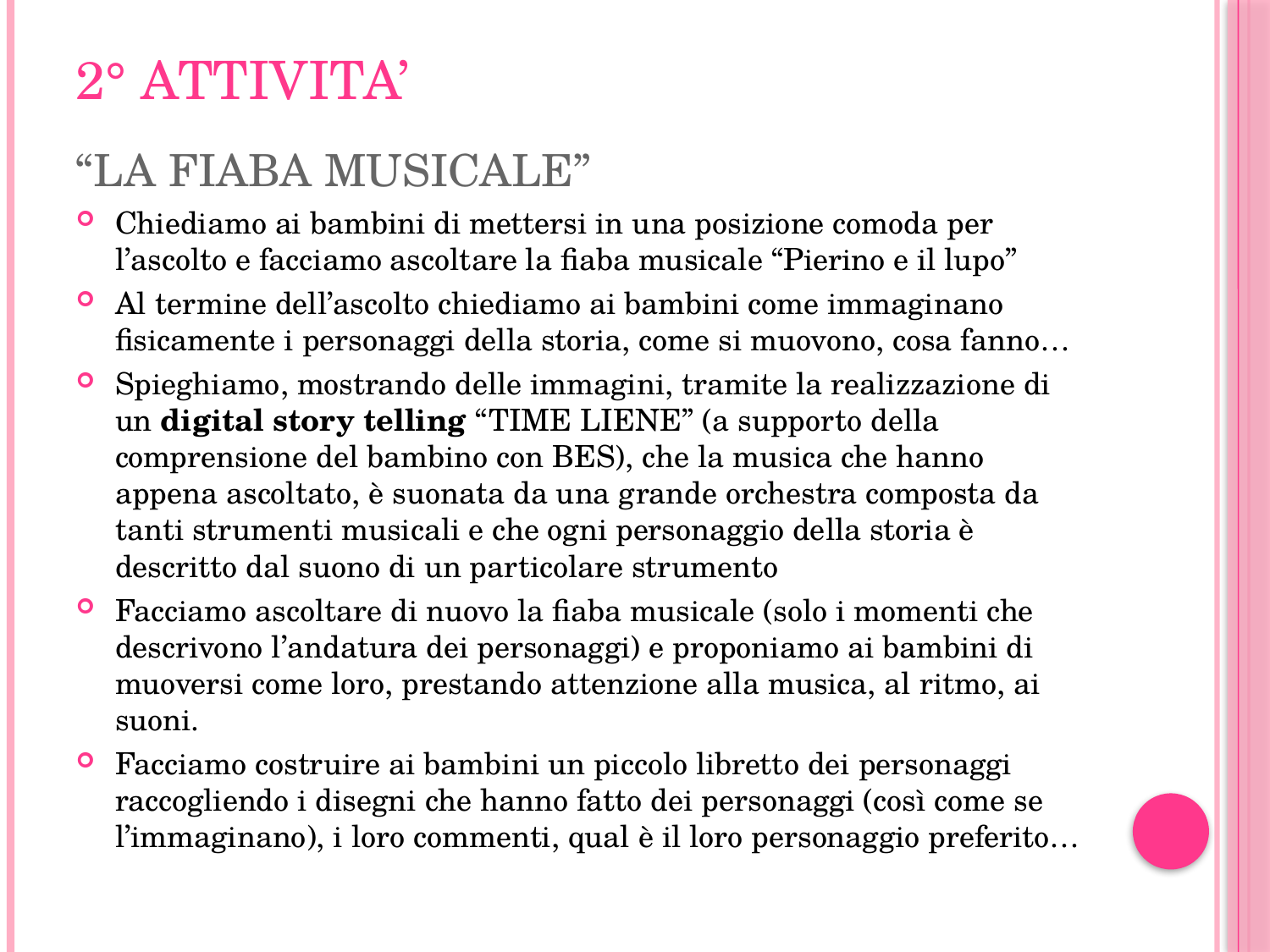

# 2° ATTIVITA’
“LA FIABA MUSICALE”
Chiediamo ai bambini di mettersi in una posizione comoda per l’ascolto e facciamo ascoltare la fiaba musicale “Pierino e il lupo”
Al termine dell’ascolto chiediamo ai bambini come immaginano fisicamente i personaggi della storia, come si muovono, cosa fanno…
Spieghiamo, mostrando delle immagini, tramite la realizzazione di un digital story telling “TIME LIENE” (a supporto della comprensione del bambino con BES), che la musica che hanno appena ascoltato, è suonata da una grande orchestra composta da tanti strumenti musicali e che ogni personaggio della storia è descritto dal suono di un particolare strumento
Facciamo ascoltare di nuovo la fiaba musicale (solo i momenti che descrivono l’andatura dei personaggi) e proponiamo ai bambini di muoversi come loro, prestando attenzione alla musica, al ritmo, ai suoni.
Facciamo costruire ai bambini un piccolo libretto dei personaggi raccogliendo i disegni che hanno fatto dei personaggi (così come se l’immaginano), i loro commenti, qual è il loro personaggio preferito…